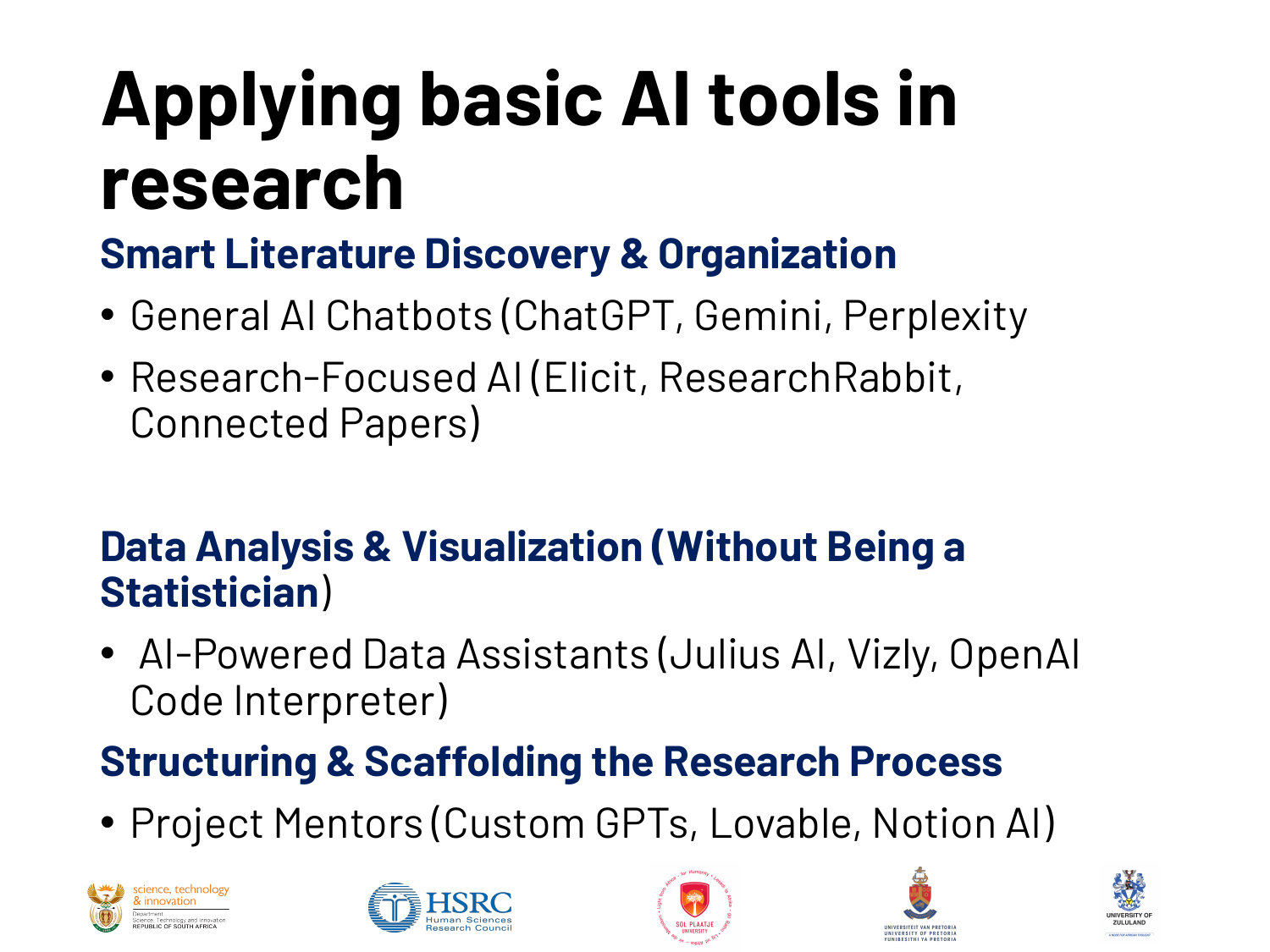

# Applying basic AI tools in research
Smart Literature Discovery & Organization
General AI Chatbots (ChatGPT, Gemini, Perplexity
Research-Focused AI (Elicit, ResearchRabbit, Connected Papers)

Data Analysis & Visualization (Without Being a Statistician)
 AI-Powered Data Assistants (Julius AI, Vizly, OpenAI Code Interpreter)
Structuring & Scaffolding the Research Process
Project Mentors (Custom GPTs, Lovable, Notion AI)